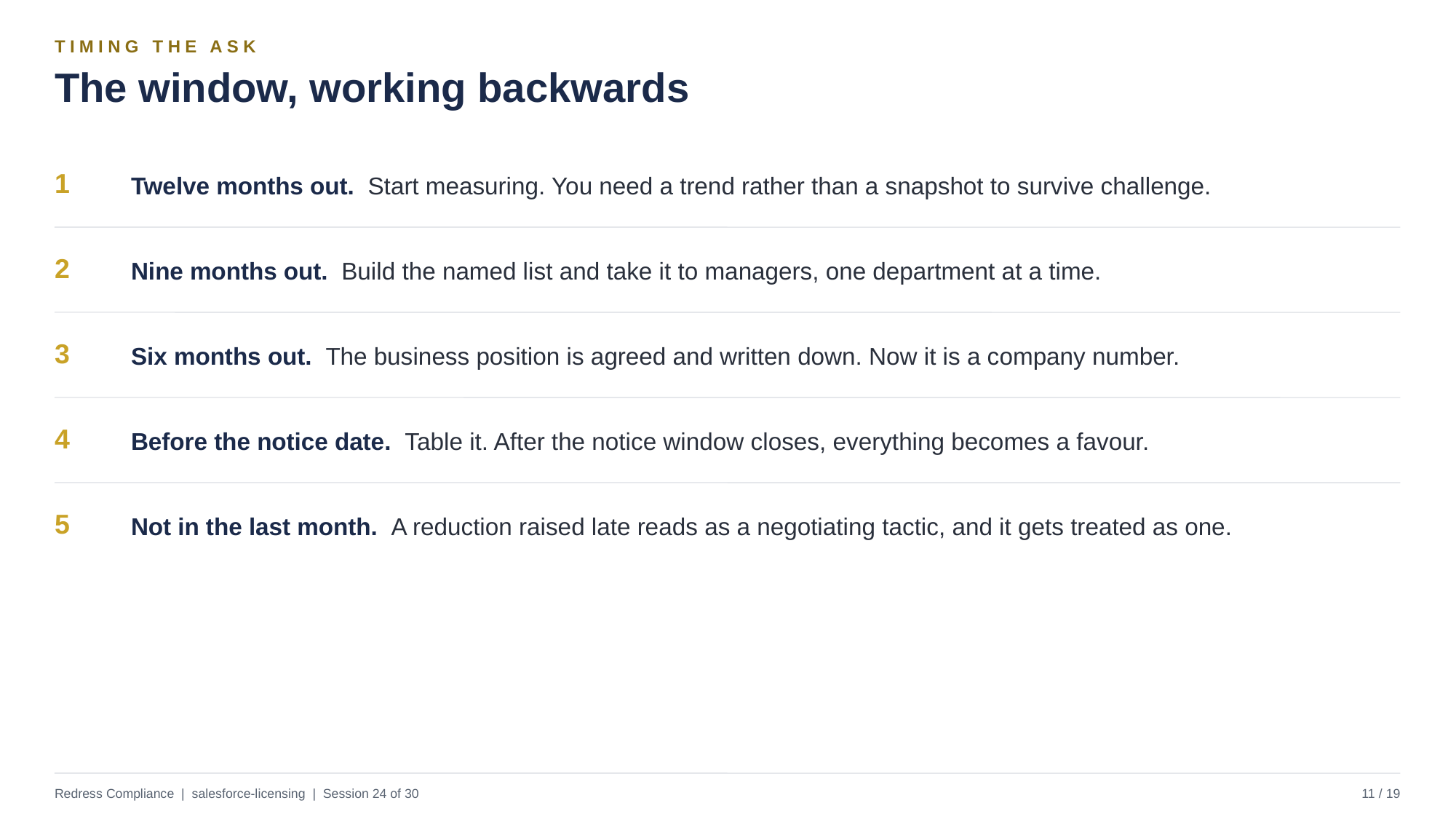

TIMING THE ASK
The window, working backwards
Twelve months out.  Start measuring. You need a trend rather than a snapshot to survive challenge.
1

Nine months out.  Build the named list and take it to managers, one department at a time.
2

Six months out.  The business position is agreed and written down. Now it is a company number.
3

Before the notice date.  Table it. After the notice window closes, everything becomes a favour.
4

Not in the last month.  A reduction raised late reads as a negotiating tactic, and it gets treated as one.
5

Redress Compliance  |  salesforce-licensing  |  Session 24 of 30
11 / 19